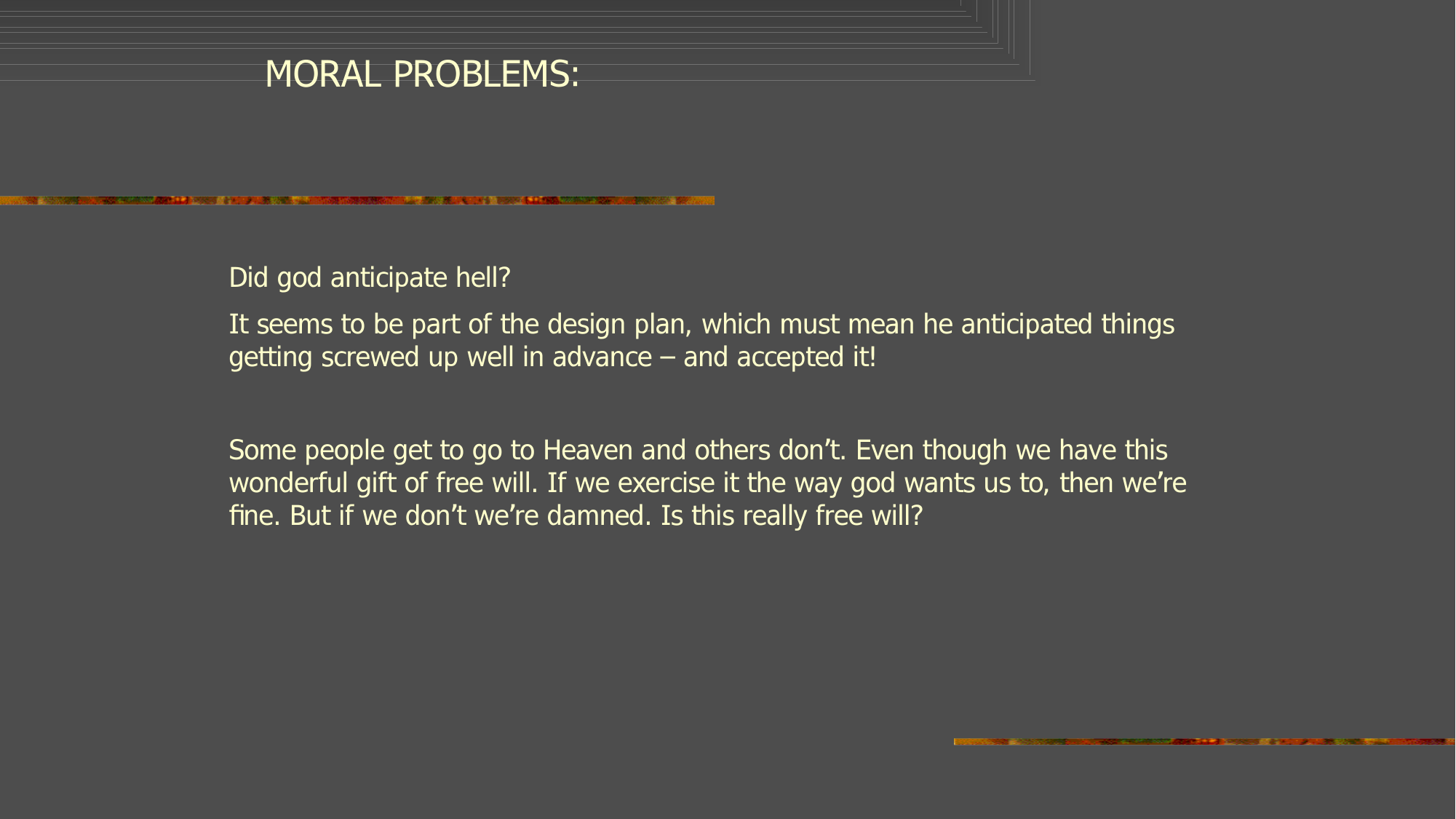

MORAL PROBLEMS:
Did god anticipate hell?
It seems to be part of the design plan, which must mean he anticipated things getting screwed up well in advance – and accepted it!

Some people get to go to Heaven and others don’t. Even though we have this wonderful gift of free will. If we exercise it the way god wants us to, then we’re fine. But if we don’t we’re damned. Is this really free will?